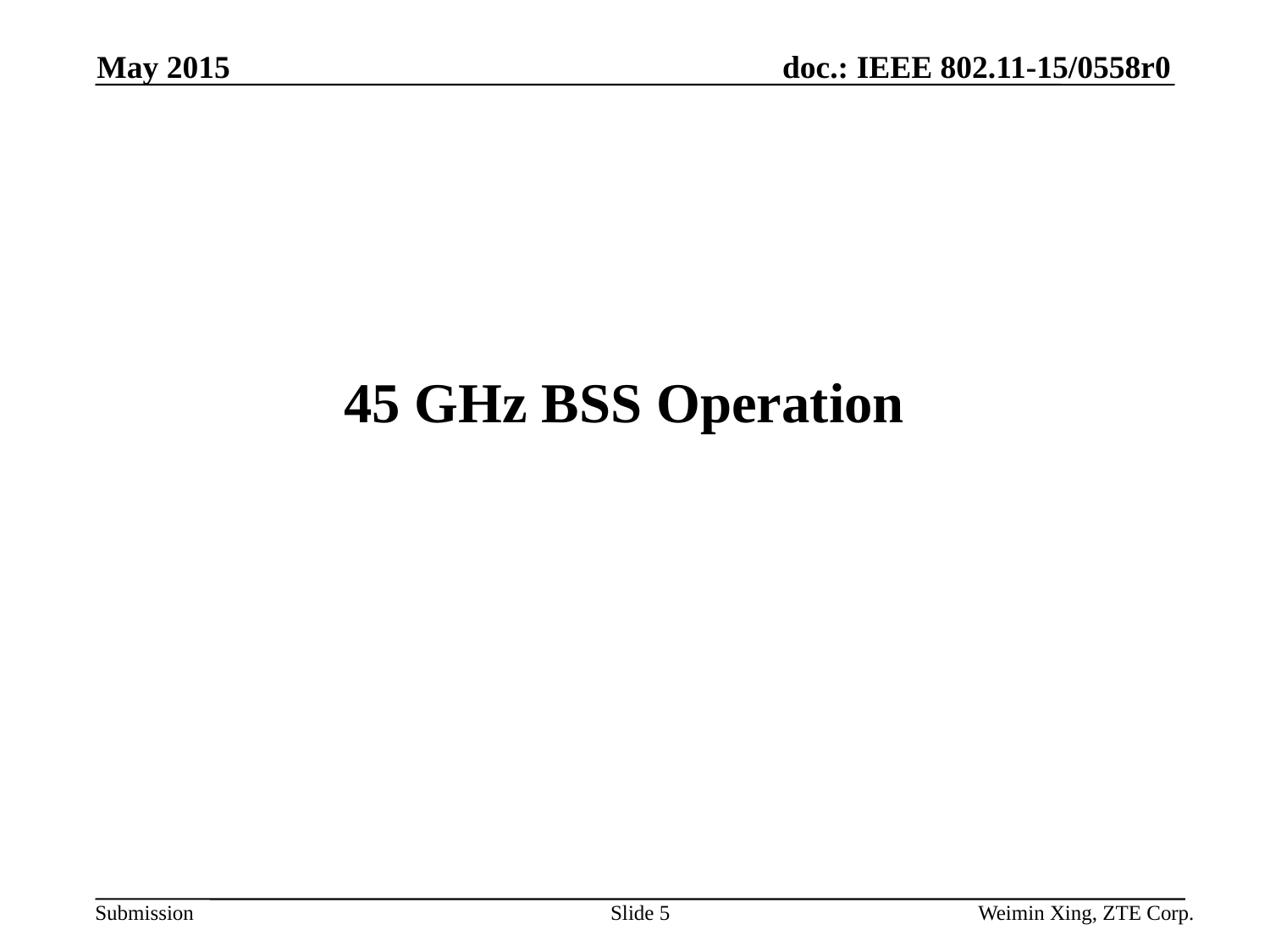

May 2015
45 GHz BSS Operation
Slide 5
Weimin Xing, ZTE Corp.